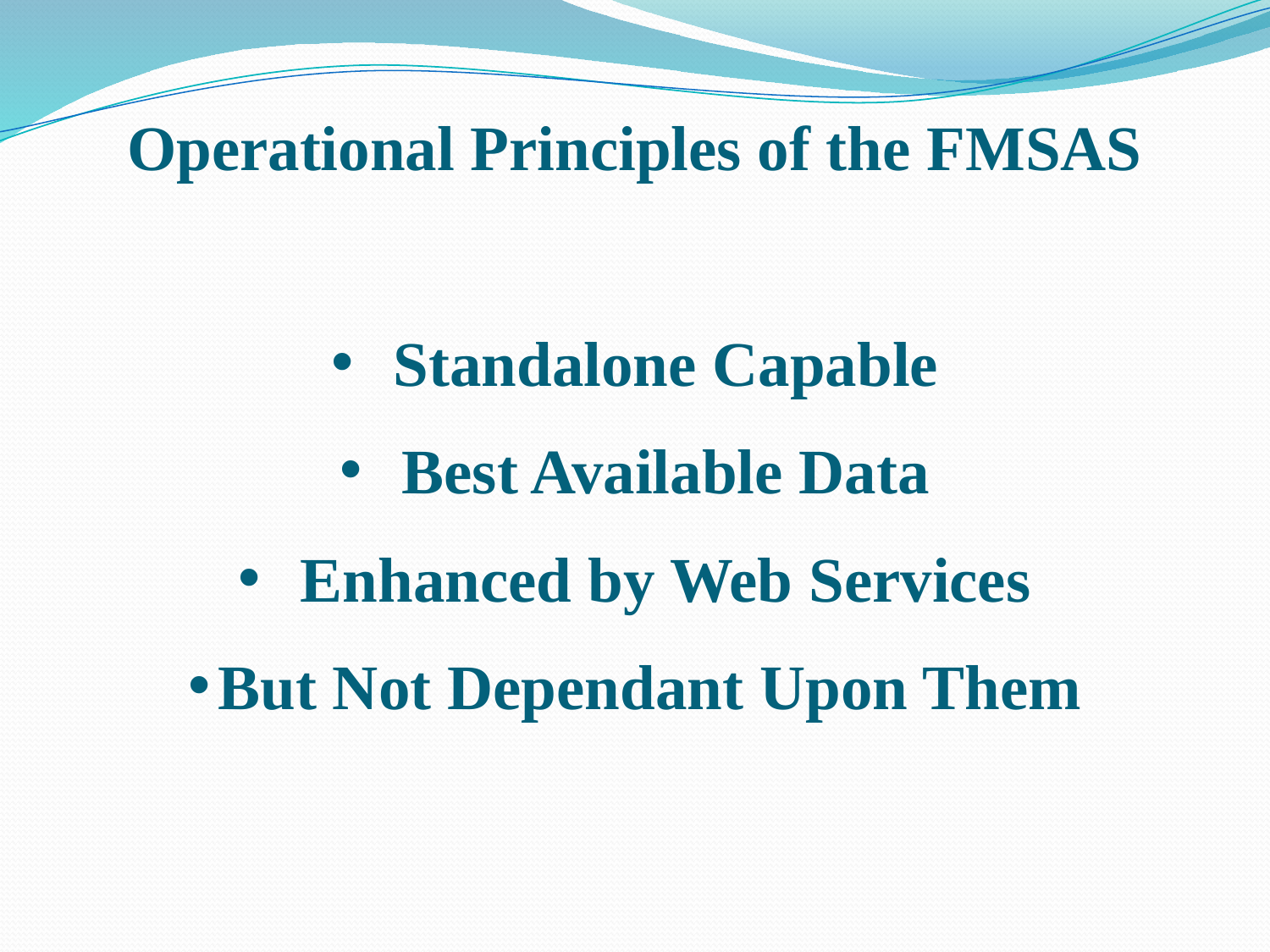

Operational Principles of the FMSAS

  Standalone Capable
  Best Available Data
  Enhanced by Web Services
But Not Dependant Upon Them